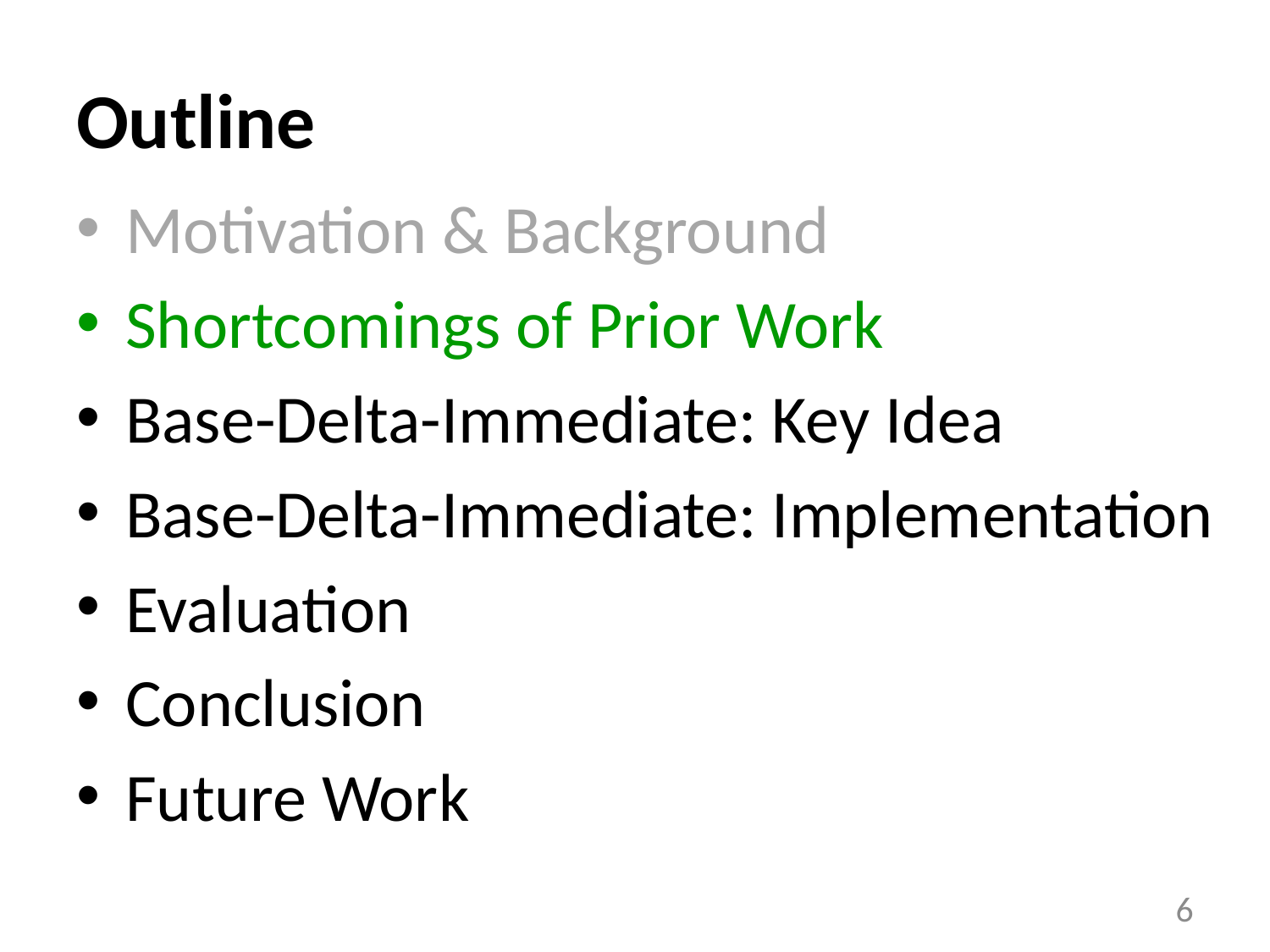

# Outline
Motivation & Background
Shortcomings of Prior Work
Base-Delta-Immediate: Key Idea
Base-Delta-Immediate: Implementation
Evaluation
Conclusion
Future Work

6